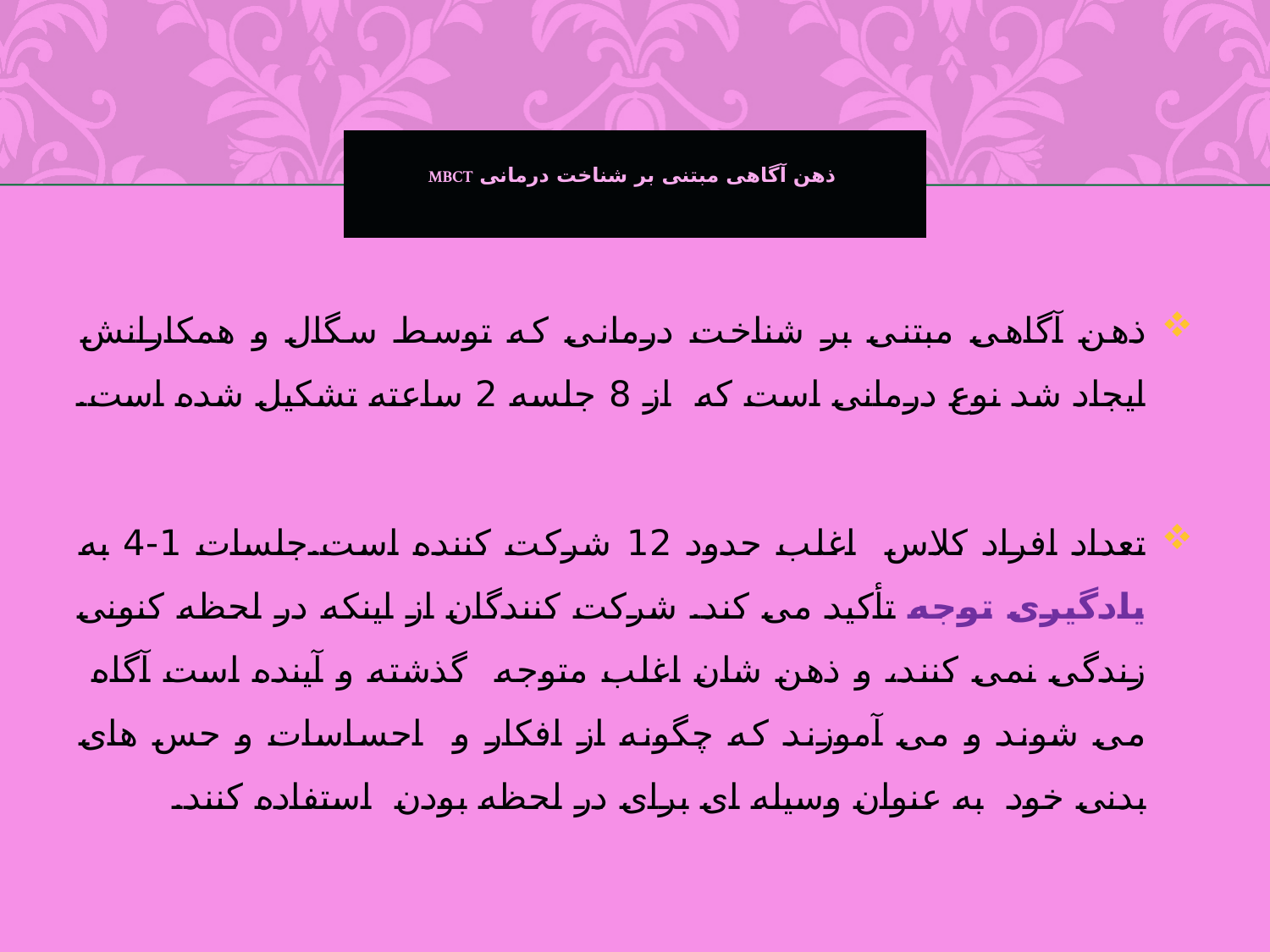

# ذهن آگاهی مبتنی بر شناخت درمانی MBCT
ذهن آگاهی مبتنی بر شناخت درمانی که توسط سگال و همکارانش ایجاد شد نوع درمانی است که  از 8 جلسه 2 ساعته تشکیل شده است.

تعداد افراد کلاس  اغلب حدود 12 شرکت کننده است.جلسات 1-4 به یادگیری توجه تأکید می کند. شرکت کنندگان از اینکه در لحظه کنونی زندگی نمی کنند، و ذهن شان اغلب متوجه  گذشته و آینده است آگاه  می شوند و می آموزند که چگونه از افکار و  احساسات و حس های بدنی خود  به عنوان وسیله ای برای در لحظه بودن  استفاده کنند.